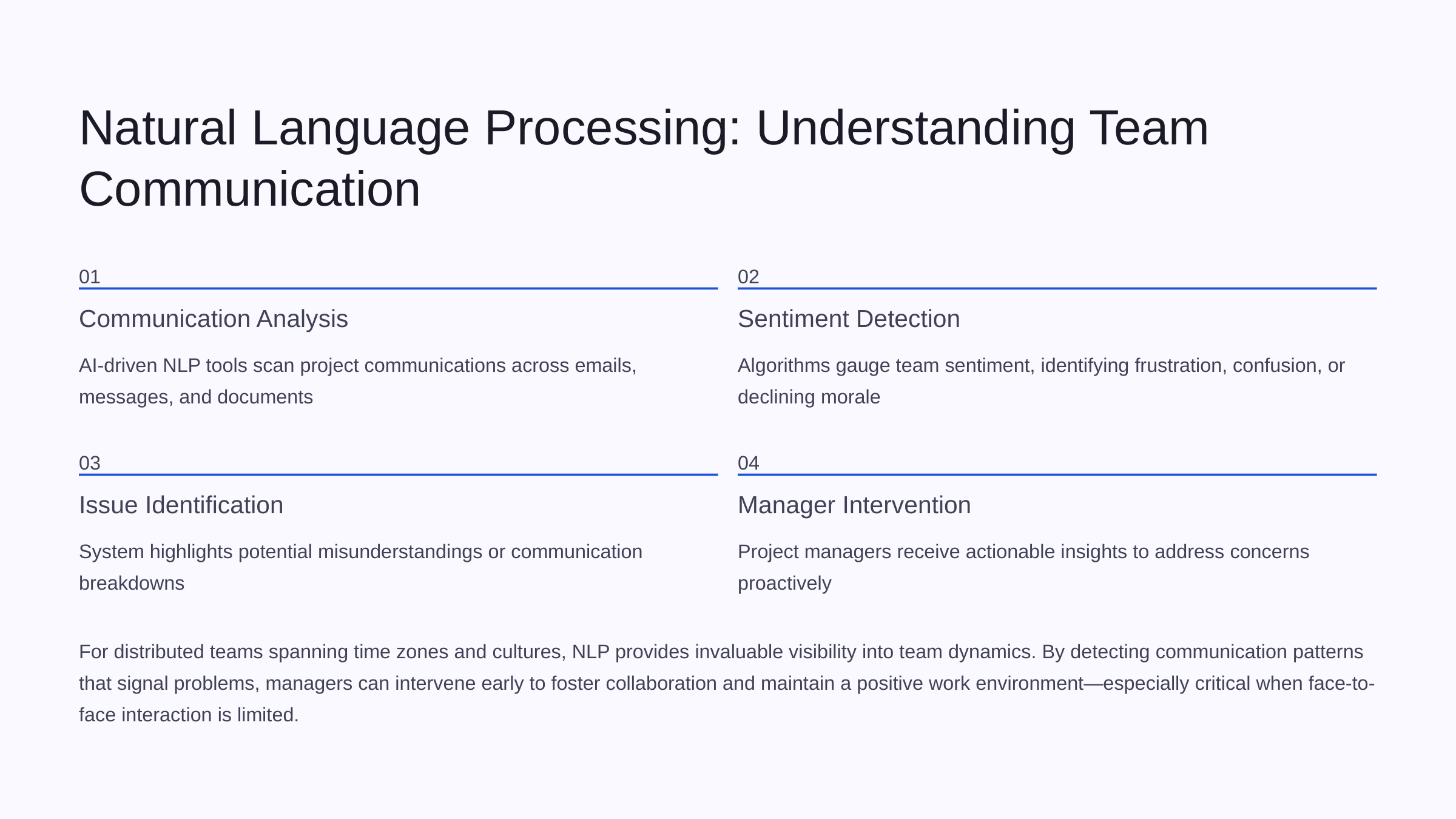

Natural Language Processing: Understanding Team Communication
01
02

Communication Analysis
Sentiment Detection
AI-driven NLP tools scan project communications across emails, messages, and documents
Algorithms gauge team sentiment, identifying frustration, confusion, or declining morale
03
04

Issue Identification
Manager Intervention
System highlights potential misunderstandings or communication breakdowns
Project managers receive actionable insights to address concerns proactively
For distributed teams spanning time zones and cultures, NLP provides invaluable visibility into team dynamics. By detecting communication patterns that signal problems, managers can intervene early to foster collaboration and maintain a positive work environment—especially critical when face-to-face interaction is limited.